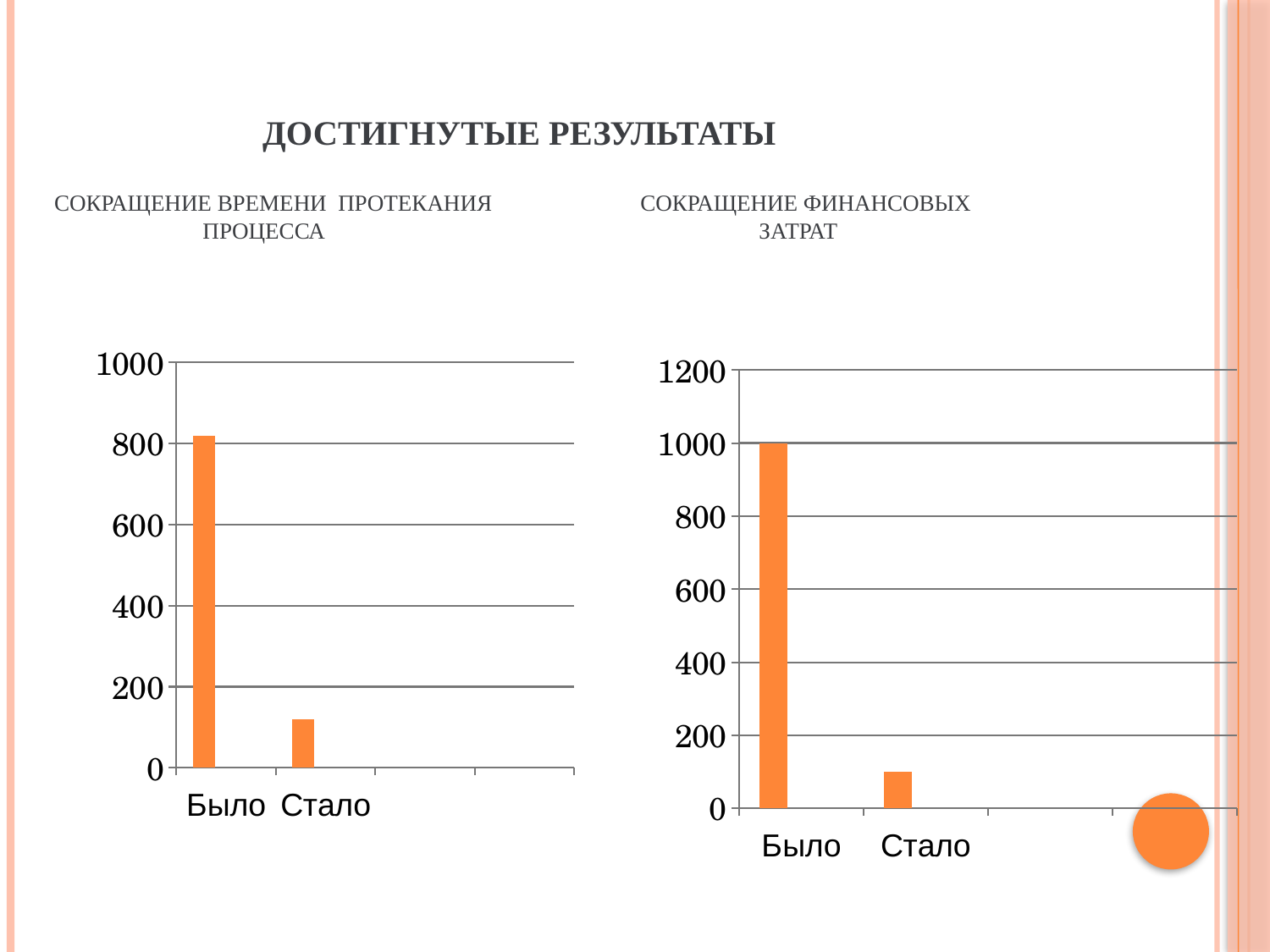

# Достигнутые результаты Сокращение времени  протекания                          СОКРАЩЕНИЕ ФИНАНСОВЫХ процесса                                                                            ЗАТРАТ

### Chart

| Category | мин | Столбец2 | Столбец1 |
|---|---|---|---|
| Было | 820.0 | None | None |
| Стало | 120.0 | None | None |

### Chart

| Category | Ряд 1 | Столбец1 | Столбец2 |
|---|---|---|---|
| Было | 1000.0 | None | None |
| Стало | 100.0 | None | None |